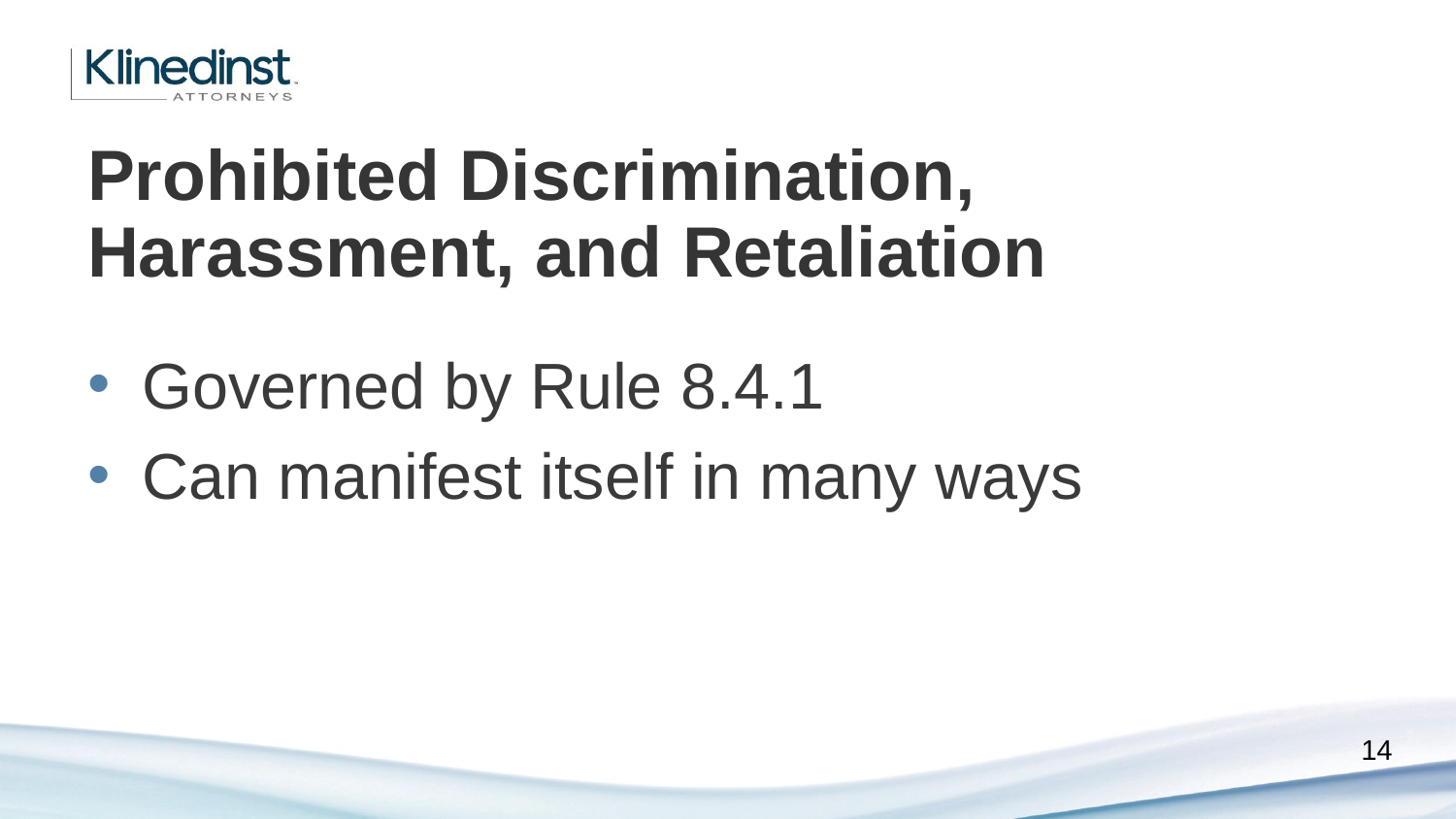

# Prohibited Discrimination, Harassment, and Retaliation
Governed by Rule 8.4.1
Can manifest itself in many ways
14